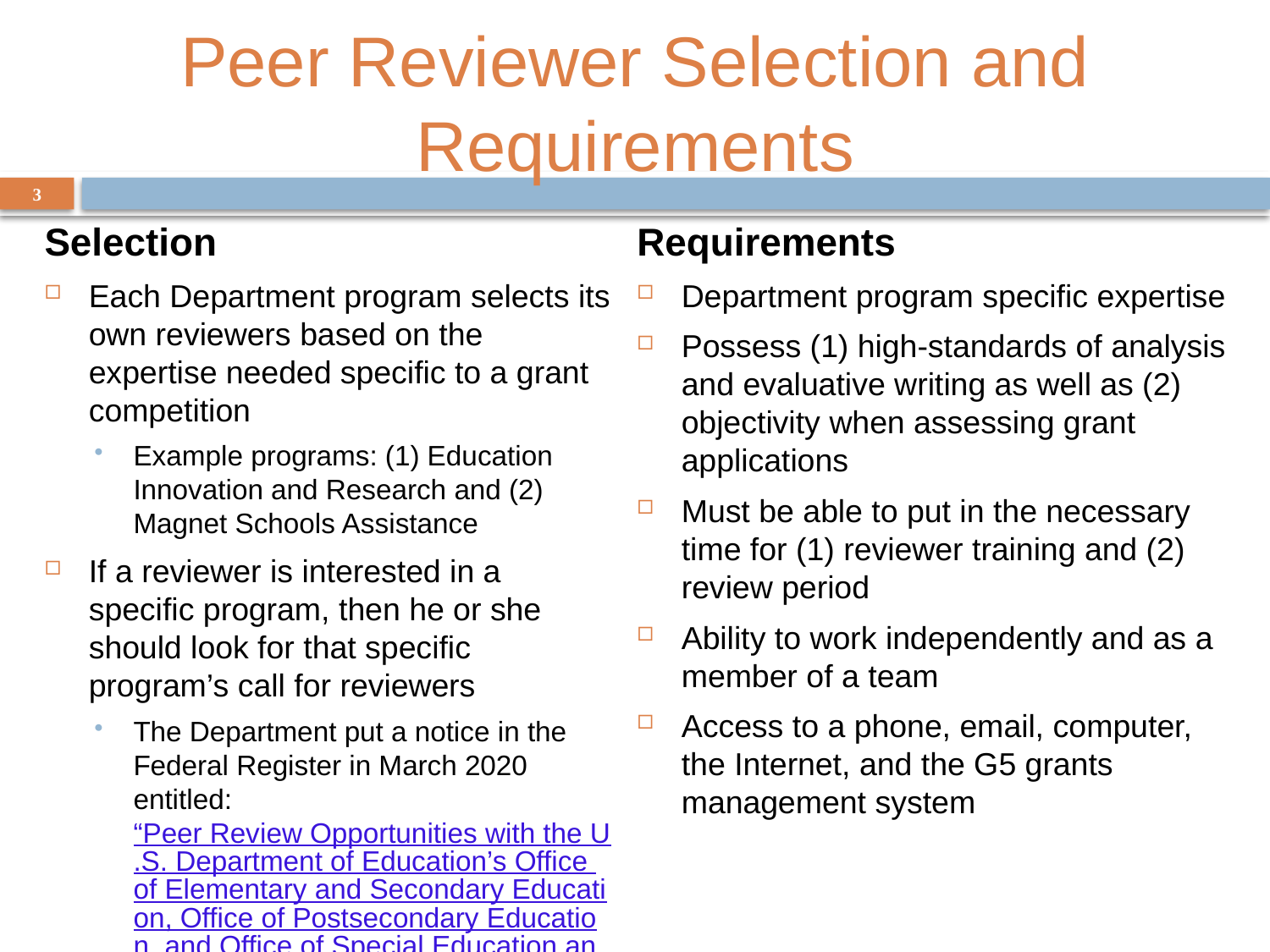

# Peer Reviewer Selection and Requirements
3
Selection
Each Department program selects its own reviewers based on the expertise needed specific to a grant competition
Example programs: (1) Education Innovation and Research and (2) Magnet Schools Assistance
If a reviewer is interested in a specific program, then he or she should look for that specific program’s call for reviewers
The Department put a notice in the Federal Register in March 2020 entitled: “Peer Review Opportunities with the U.S. Department of Education’s Office of Elementary and Secondary Education, Office of Postsecondary Education, and Office of Special Education and Rehabilitative Services”

Requirements
Department program specific expertise
Possess (1) high-standards of analysis and evaluative writing as well as (2) objectivity when assessing grant applications
Must be able to put in the necessary time for (1) reviewer training and (2) review period
Ability to work independently and as a member of a team
Access to a phone, email, computer, the Internet, and the G5 grants management system